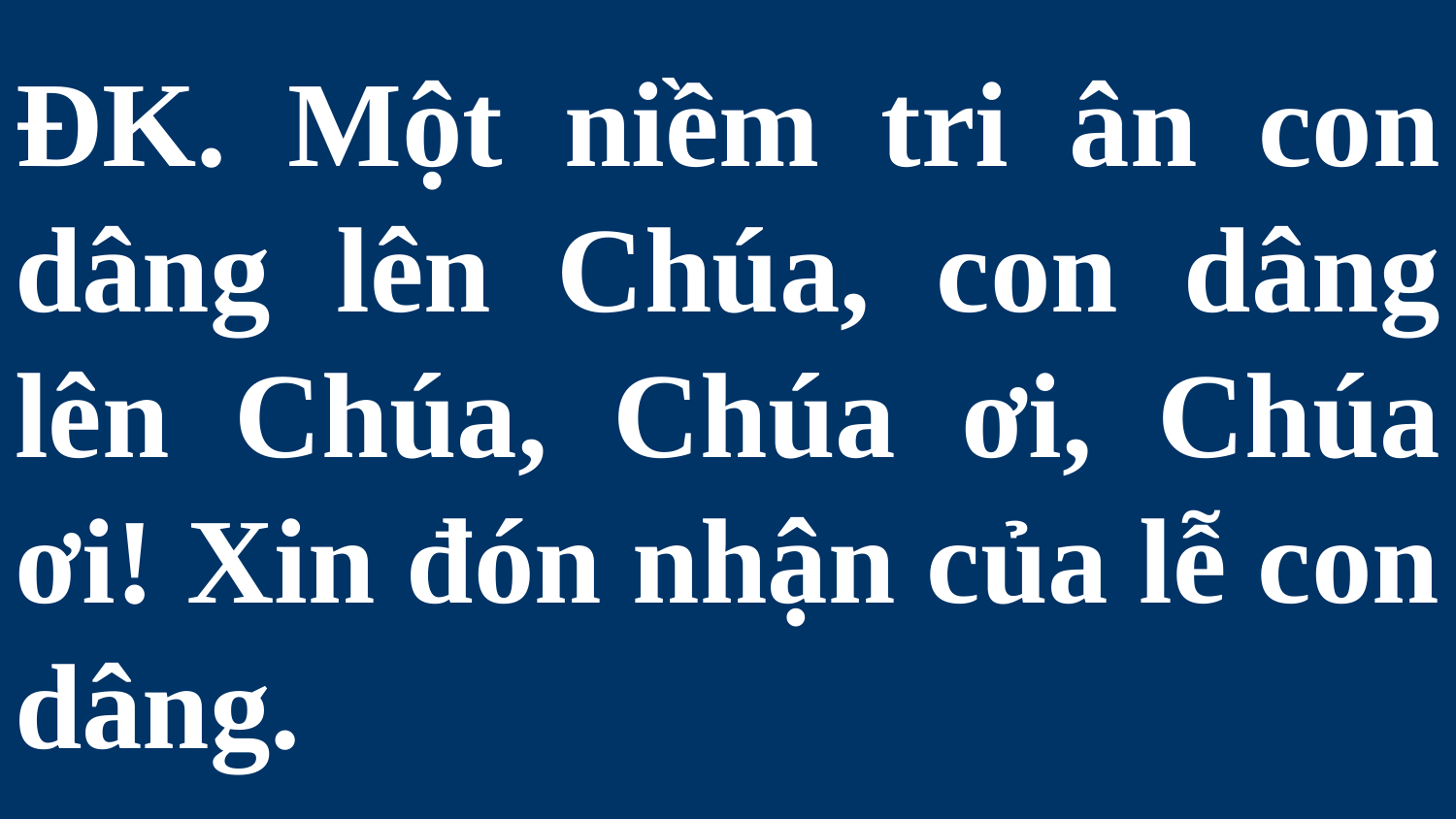

# ĐK. Một niềm tri ân con dâng lên Chúa, con dâng lên Chúa, Chúa ơi, Chúa ơi! Xin đón nhận của lễ con dâng.